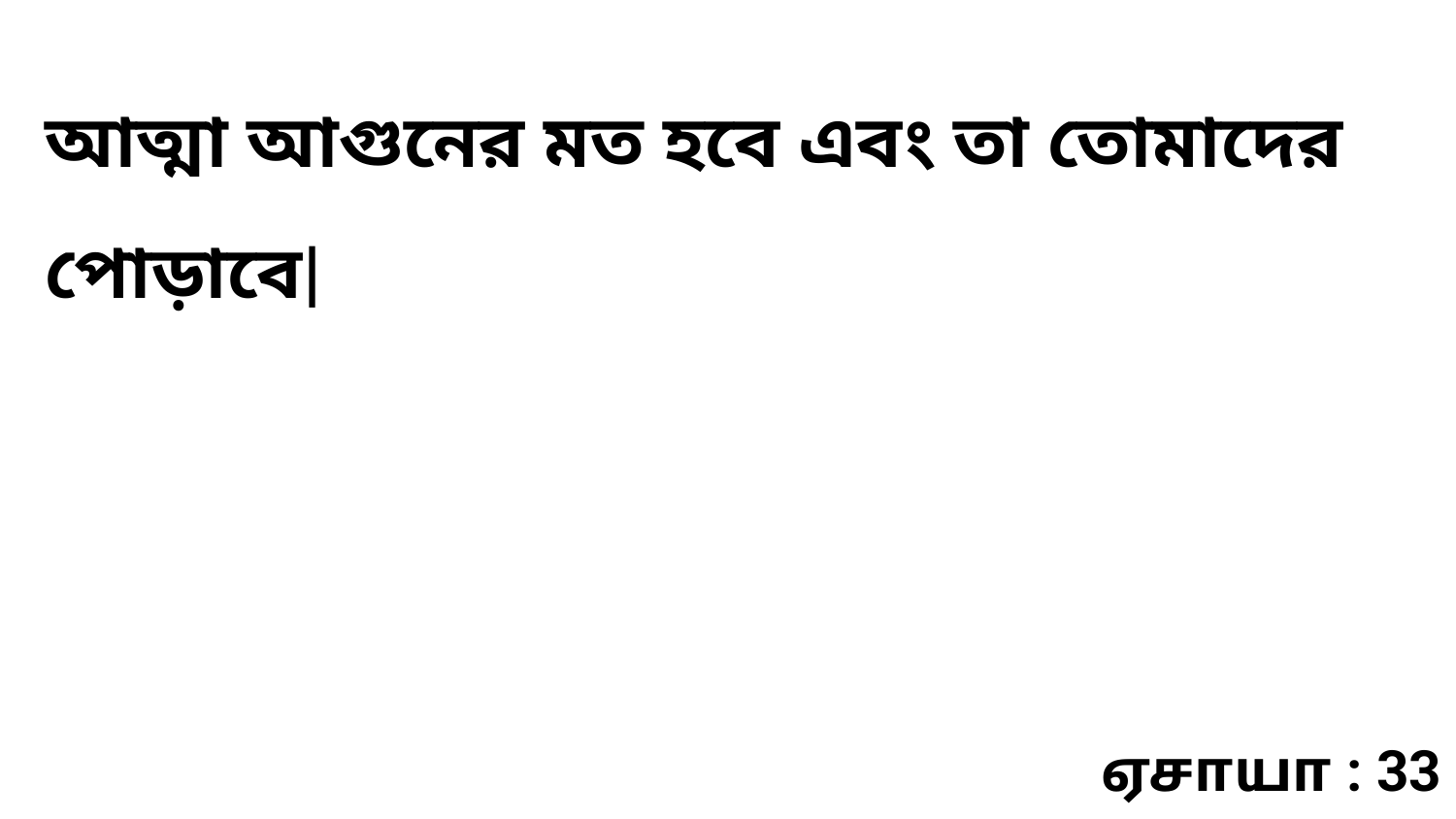

আত্মা আগুনের মত হবে এবং তা তোমাদের পোড়াবে|
ஏசாயா : 33